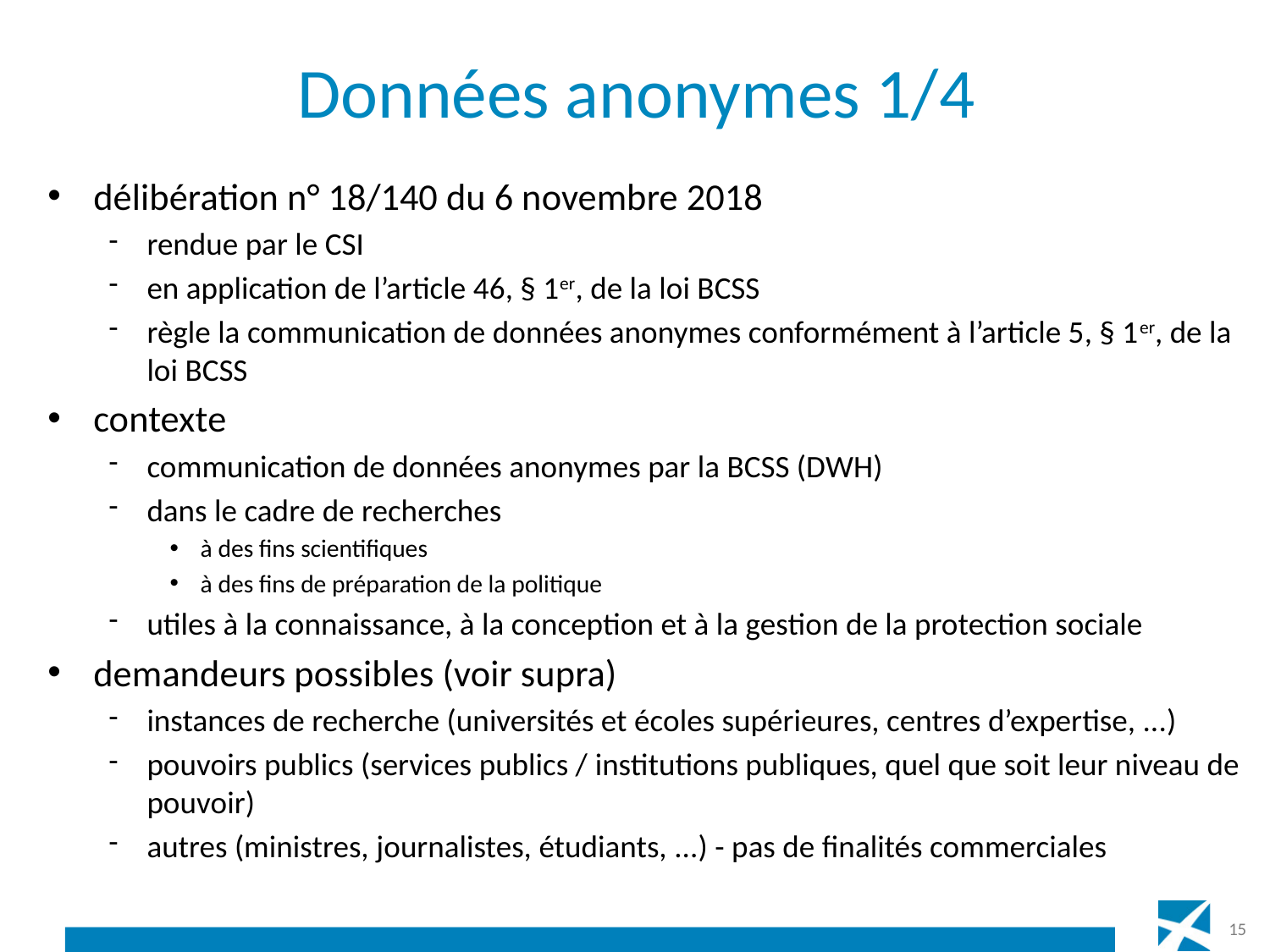

# Données anonymes 1/4
délibération n° 18/140 du 6 novembre 2018
rendue par le CSI
en application de l’article 46, § 1er, de la loi BCSS
règle la communication de données anonymes conformément à l’article 5, § 1er, de la loi BCSS
contexte
communication de données anonymes par la BCSS (DWH)
dans le cadre de recherches
à des fins scientifiques
à des fins de préparation de la politique
utiles à la connaissance, à la conception et à la gestion de la protection sociale
demandeurs possibles (voir supra)
instances de recherche (universités et écoles supérieures, centres d’expertise, ...)
pouvoirs publics (services publics / institutions publiques, quel que soit leur niveau de pouvoir)
autres (ministres, journalistes, étudiants, ...) - pas de finalités commerciales
15